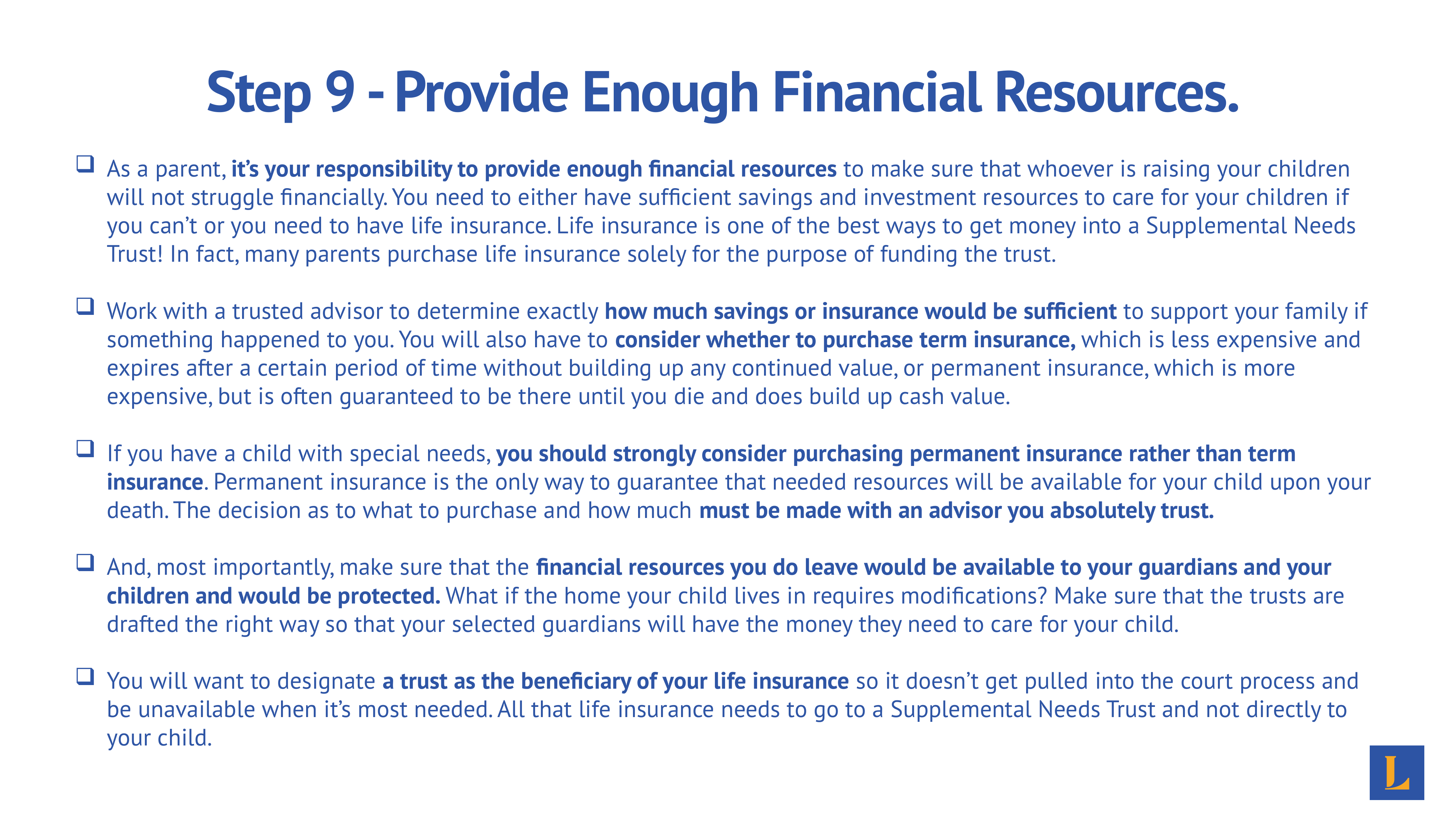

# Step 9 - Provide Enough Financial Resources.
As a parent, it’s your responsibility to provide enough financial resources to make sure that whoever is raising your children will not struggle financially. You need to either have sufficient savings and investment resources to care for your children if you can’t or you need to have life insurance. Life insurance is one of the best ways to get money into a Supplemental Needs Trust! In fact, many parents purchase life insurance solely for the purpose of funding the trust.

Work with a trusted advisor to determine exactly how much savings or insurance would be sufficient to support your family if something happened to you. You will also have to consider whether to purchase term insurance, which is less expensive and expires after a certain period of time without building up any continued value, or permanent insurance, which is more expensive, but is often guaranteed to be there until you die and does build up cash value.

If you have a child with special needs, you should strongly consider purchasing permanent insurance rather than term insurance. Permanent insurance is the only way to guarantee that needed resources will be available for your child upon your death. The decision as to what to purchase and how much must be made with an advisor you absolutely trust.

And, most importantly, make sure that the financial resources you do leave would be available to your guardians and your children and would be protected. What if the home your child lives in requires modifications? Make sure that the trusts are drafted the right way so that your selected guardians will have the money they need to care for your child.

You will want to designate a trust as the beneficiary of your life insurance so it doesn’t get pulled into the court process and be unavailable when it’s most needed. All that life insurance needs to go to a Supplemental Needs Trust and not directly to your child.